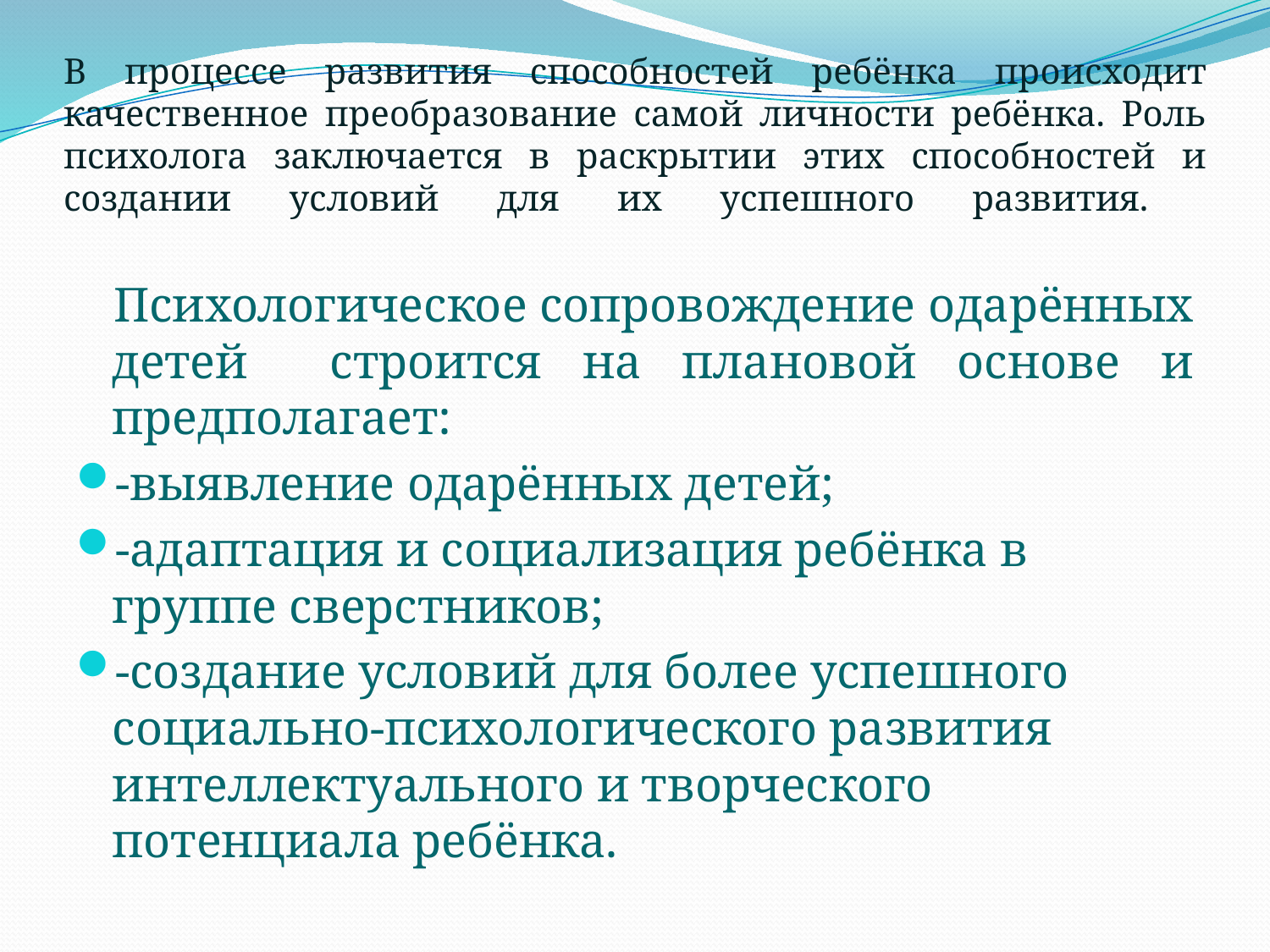

# В процессе развития способностей ребёнка происходит качественное преобразование самой личности ребёнка. Роль психолога заключается в раскрытии этих способностей и создании условий для их успешного развития.
   Психологическое сопровождение одарённых детей  строится на плановой основе и предполагает:
-выявление одарённых детей;
-адаптация и социализация ребёнка в группе сверстников;
-создание условий для более успешного социально-психологического развития интеллектуального и творческого потенциала ребёнка.